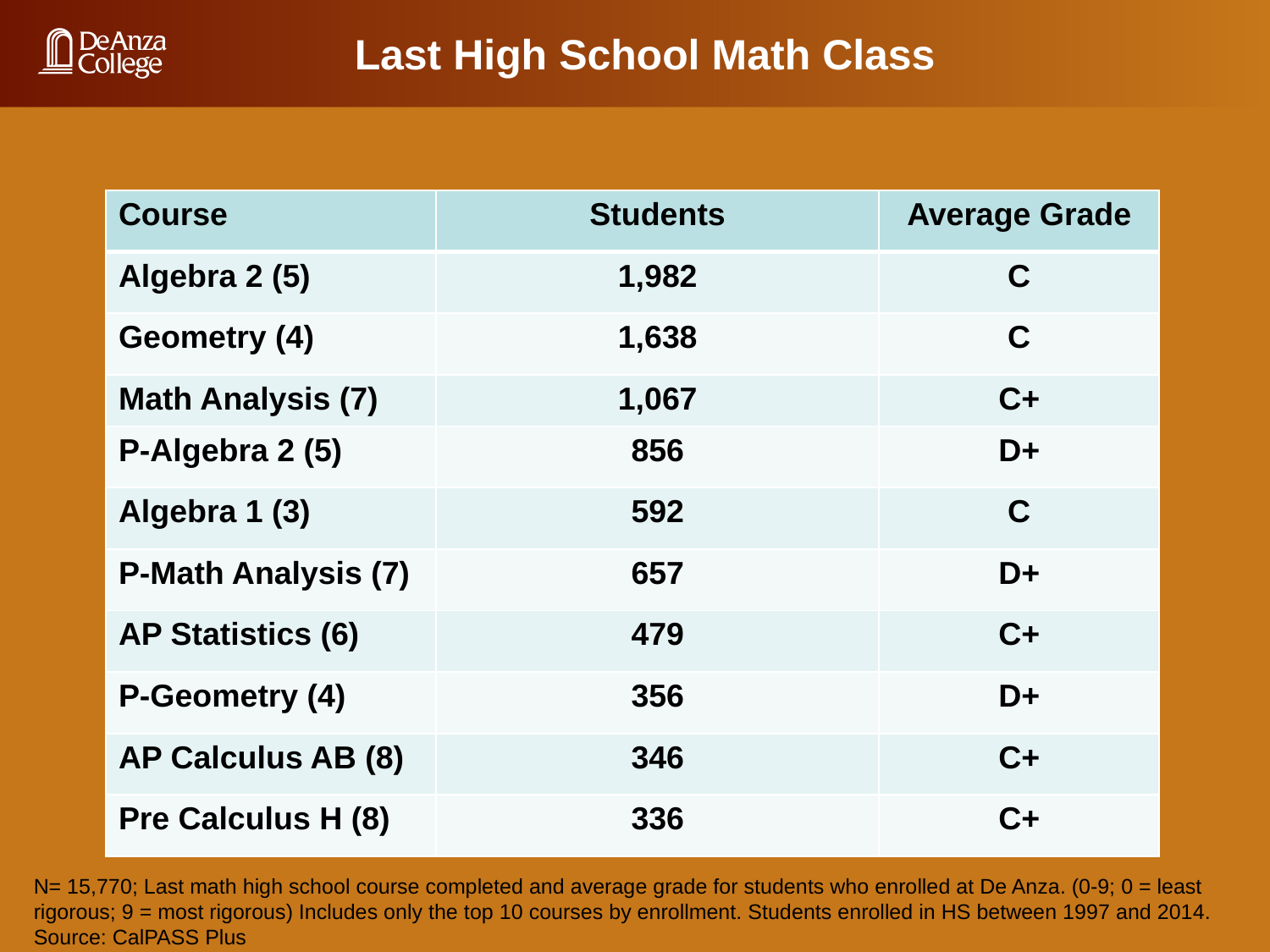

Last High School Math Class
| Course | Students | Average Grade |
| --- | --- | --- |
| Algebra 2 (5) | 1,982 | C |
| Geometry (4) | 1,638 | C |
| Math Analysis (7) | 1,067 | C+ |
| P-Algebra 2 (5) | 856 | D+ |
| Algebra 1 (3) | 592 | C |
| P-Math Analysis (7) | 657 | D+ |
| AP Statistics (6) | 479 | C+ |
| P-Geometry (4) | 356 | D+ |
| AP Calculus AB (8) | 346 | C+ |
| Pre Calculus H (8) | 336 | C+ |
N= 15,770; Last math high school course completed and average grade for students who enrolled at De Anza. (0-9; 0 = least rigorous; 9 = most rigorous) Includes only the top 10 courses by enrollment. Students enrolled in HS between 1997 and 2014.
Source: CalPASS Plus